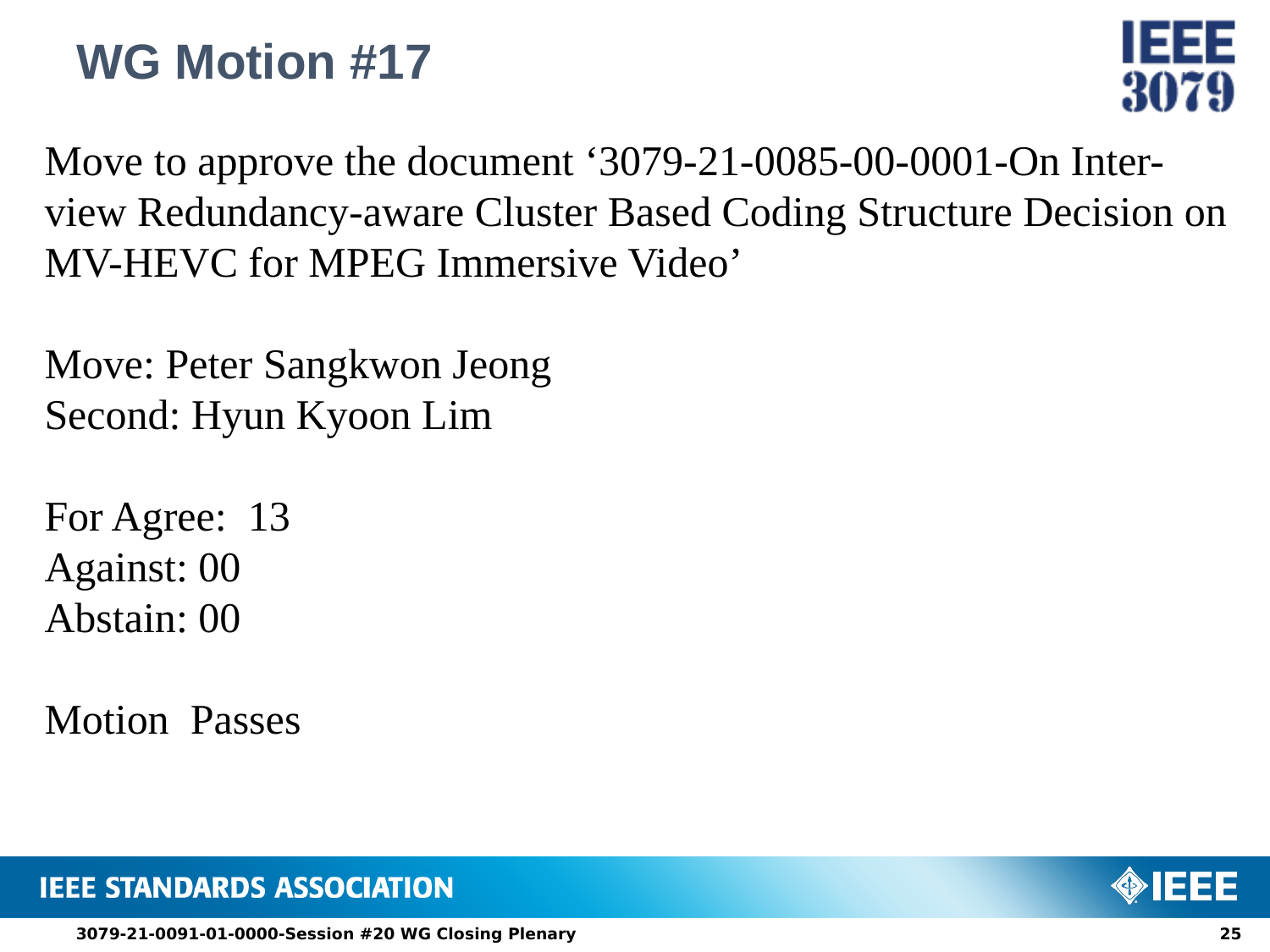

# WG Motion #17
Move to approve the document ‘3079-21-0085-00-0001-On Inter-view Redundancy-aware Cluster Based Coding Structure Decision on MV-HEVC for MPEG Immersive Video’

Move: Peter Sangkwon Jeong
Second: Hyun Kyoon Lim

For Agree:  13
Against: 00
Abstain: 00

Motion  Passes
3079-21-0091-01-0000-Session #20 WG Closing Plenary
25